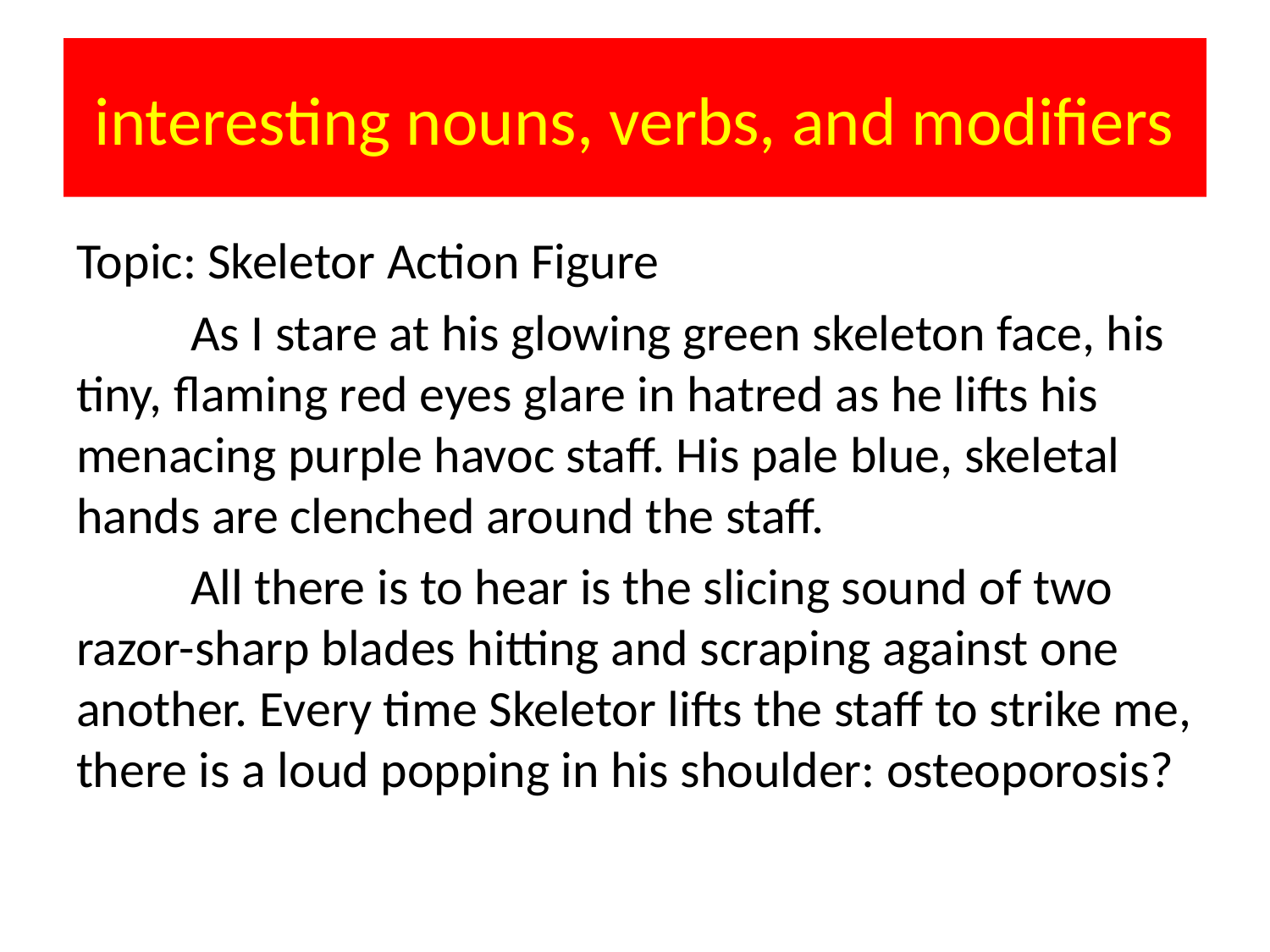

# interesting nouns, verbs, and modifiers
Topic: Skeletor Action Figure
	As I stare at his glowing green skeleton face, his tiny, flaming red eyes glare in hatred as he lifts his menacing purple havoc staff. His pale blue, skeletal hands are clenched around the staff.
	All there is to hear is the slicing sound of two razor-sharp blades hitting and scraping against one another. Every time Skeletor lifts the staff to strike me, there is a loud popping in his shoulder: osteoporosis?